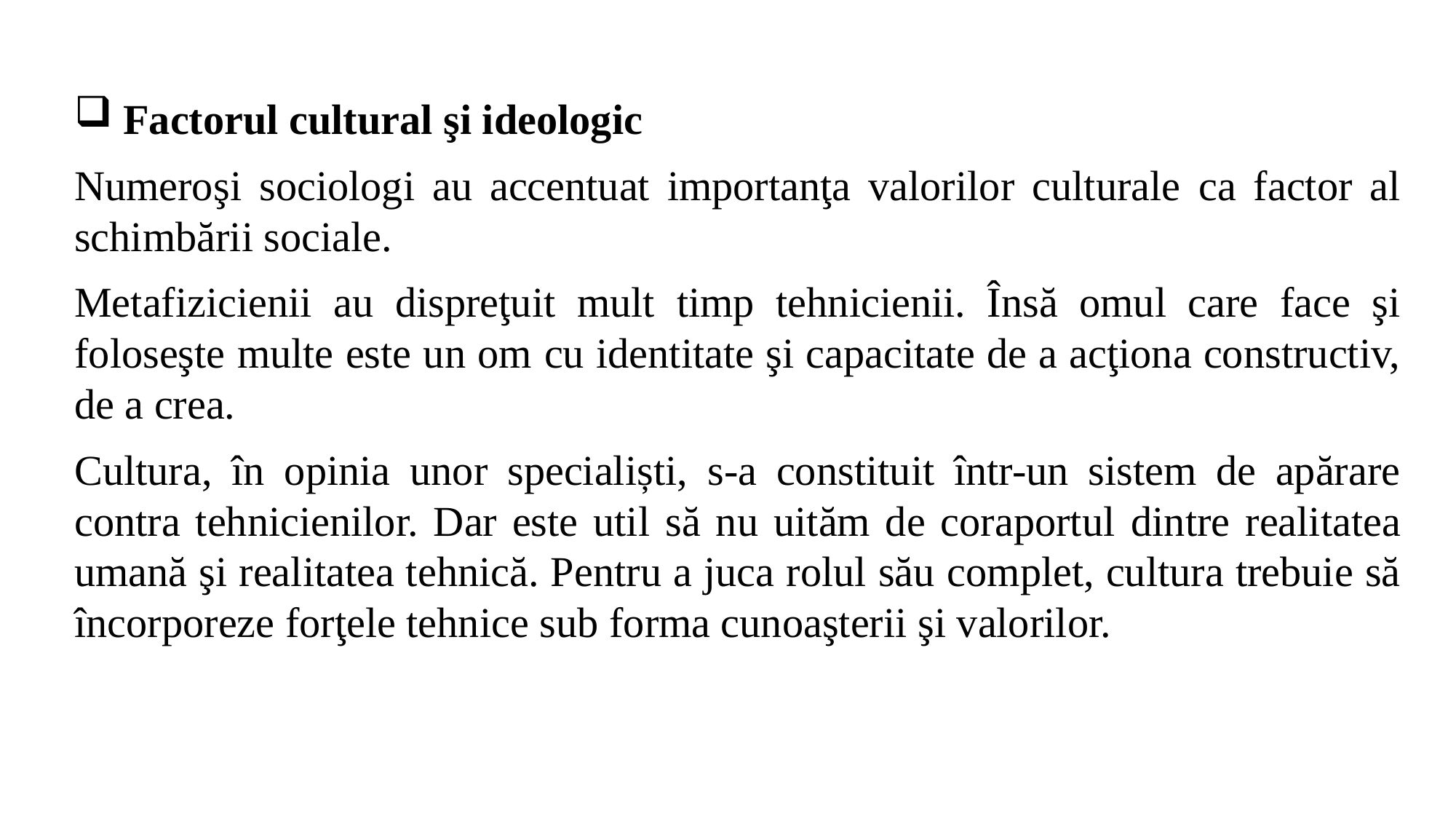

Factorul cultural şi ideologic
Numeroşi sociologi au accentuat importanţa valorilor culturale ca factor al schimbării sociale.
Metafizicienii au dispreţuit mult timp tehnicienii. Însă omul care face şi foloseşte multe este un om cu identitate şi capacitate de a acţiona constructiv, de a crea.
Cultura, în opinia unor specialiști, s-a constituit într-un sistem de apărare contra tehnicienilor. Dar este util să nu uităm de coraportul dintre realitatea umană şi realitatea tehnică. Pentru a juca rolul său complet, cultura trebuie să încorporeze forţele tehnice sub forma cunoaşterii şi valorilor.